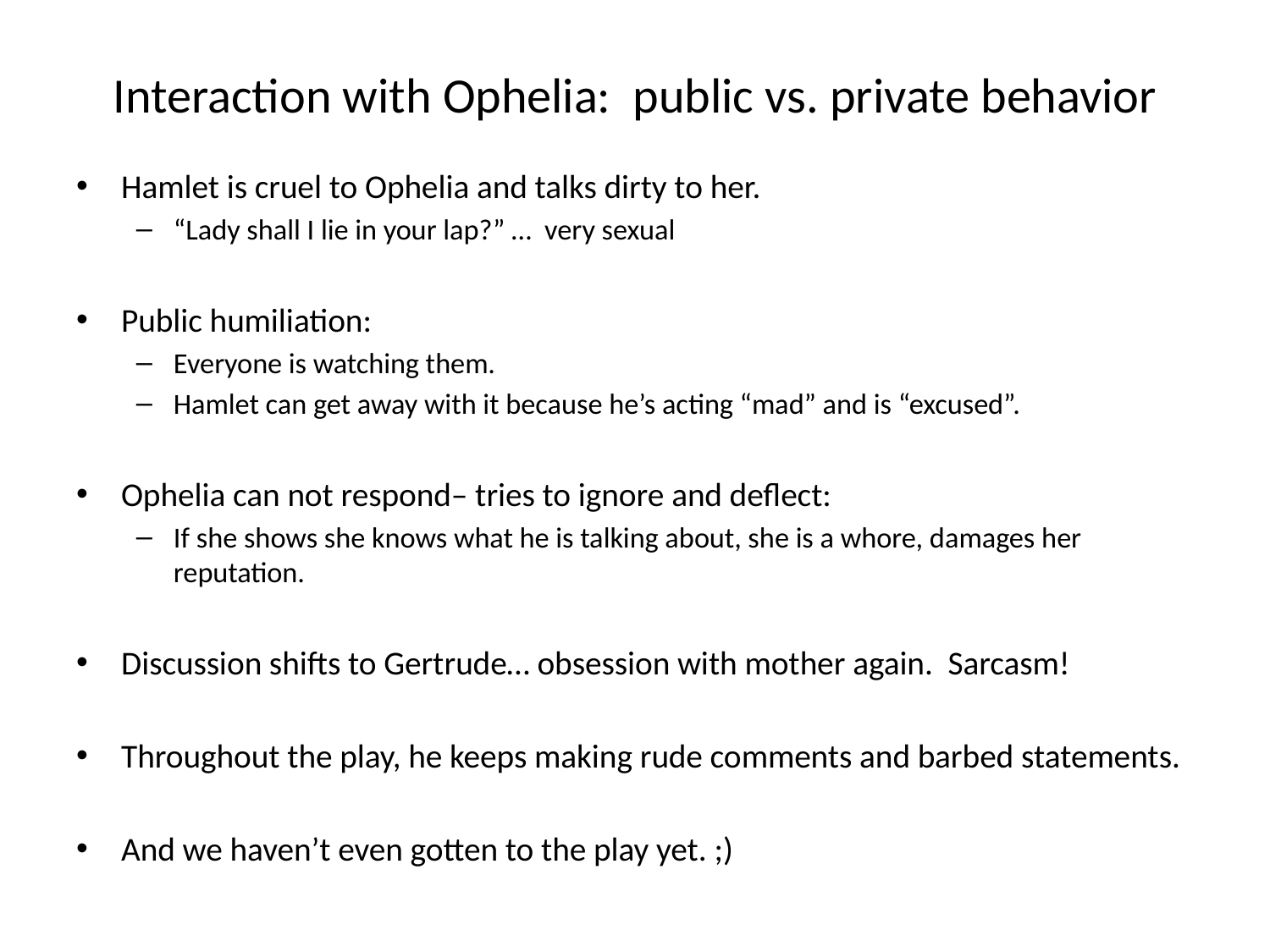

# Interaction with Ophelia:  public vs. private behavior
Hamlet is cruel to Ophelia and talks dirty to her.
“Lady shall I lie in your lap?” …  very sexual

Public humiliation:
Everyone is watching them.
Hamlet can get away with it because he’s acting “mad” and is “excused”.

Ophelia can not respond– tries to ignore and deflect:
If she shows she knows what he is talking about, she is a whore, damages her reputation.

Discussion shifts to Gertrude… obsession with mother again.  Sarcasm!

Throughout the play, he keeps making rude comments and barbed statements.

And we haven’t even gotten to the play yet. ;)